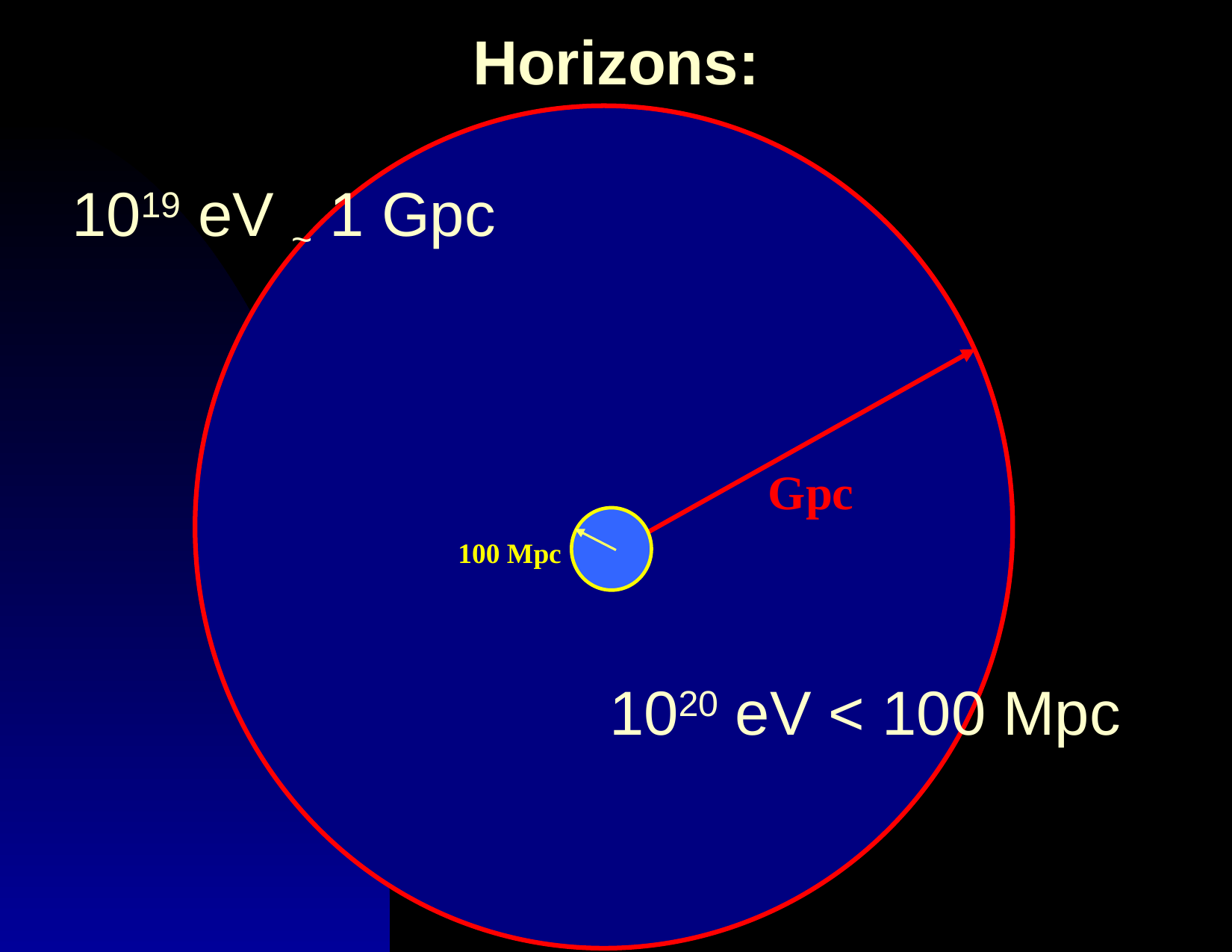

# Horizons:

1019 eV ~ 1 Gpc

Gpc

100 Mpc
1020 eV < 100 Mpc